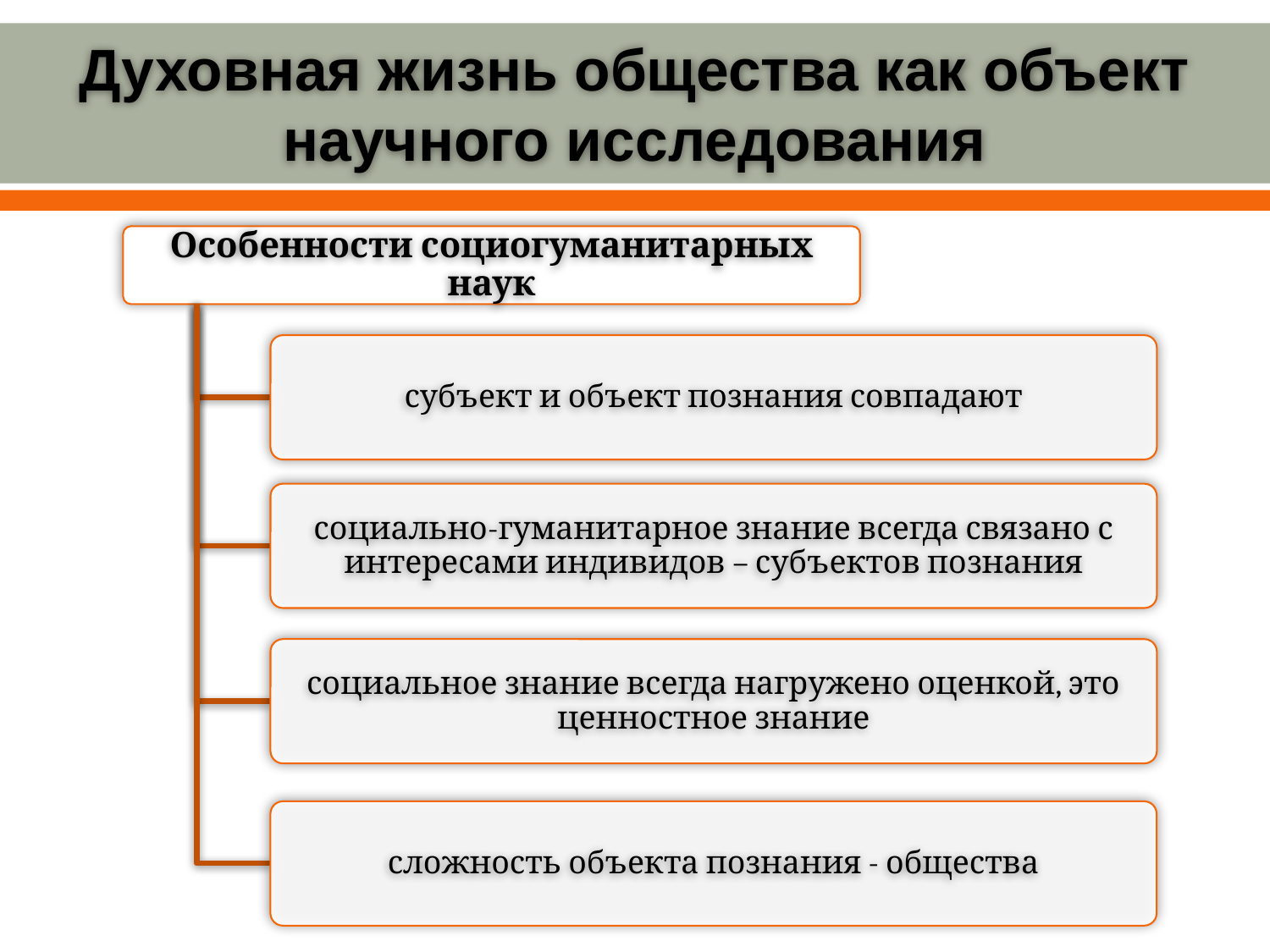

# Духовная жизнь общества как объект научного исследования

Особенности социогуманитарных наук

субъект и объект познания совпадают

социально-гуманитарное знание всегда связано с интересами индивидов – субъектов познания

социальное знание всегда нагружено оценкой, это ценностное знание

сложность объекта познания - общества